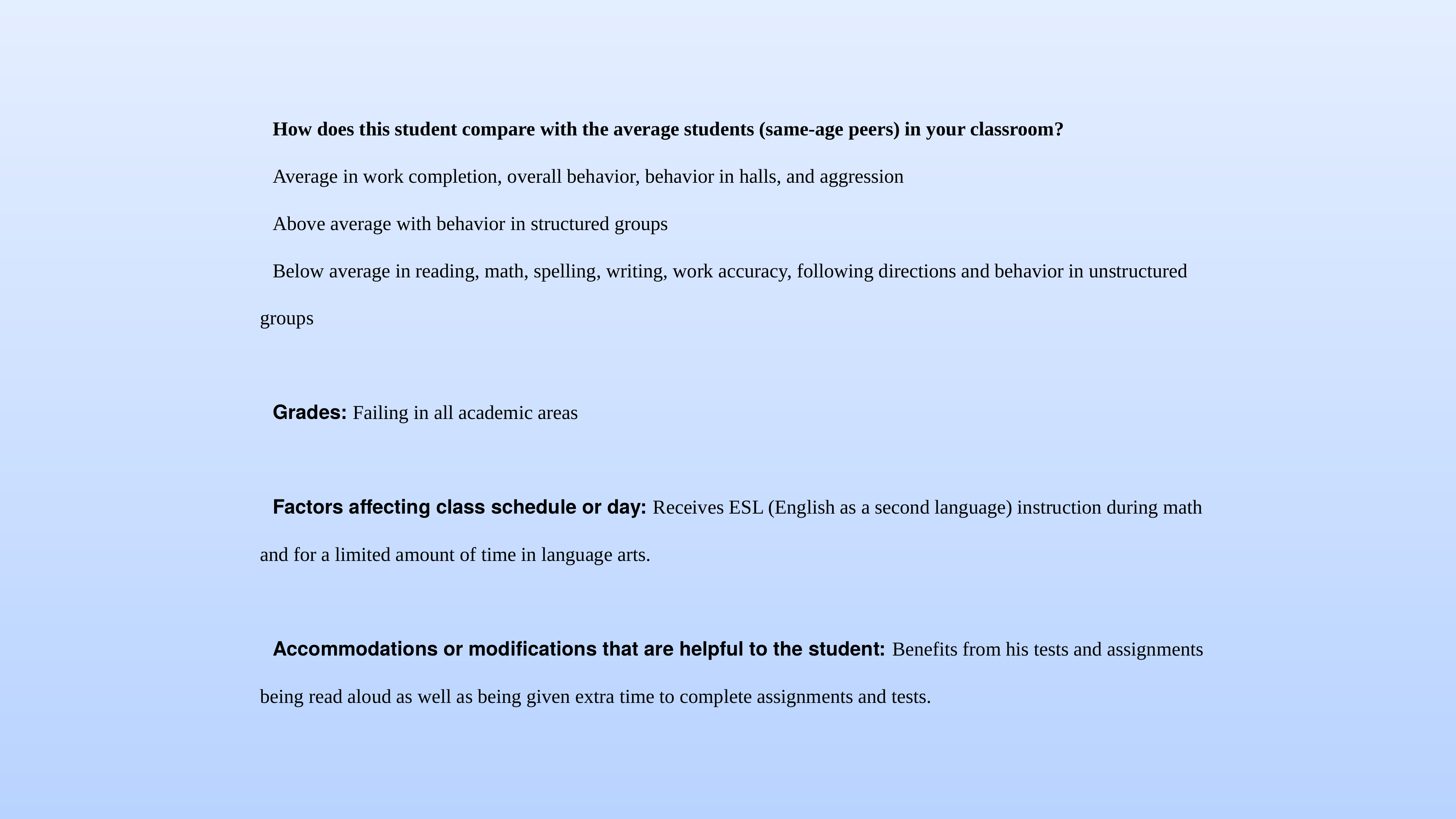

# How does this student compare with the average students (same-age peers) in your classroom?
Average in work completion, overall behavior, behavior in halls, and aggression
Above average with behavior in structured groups
Below average in reading, math, spelling, writing, work accuracy, following directions and behavior in unstructured groups

Grades: Failing in all academic areas

Factors affecting class schedule or day: Receives ESL (English as a second language) instruction during math and for a limited amount of time in language arts.

Accommodations or modifications that are helpful to the student: Benefits from his tests and assignments being read aloud as well as being given extra time to complete assignments and tests.